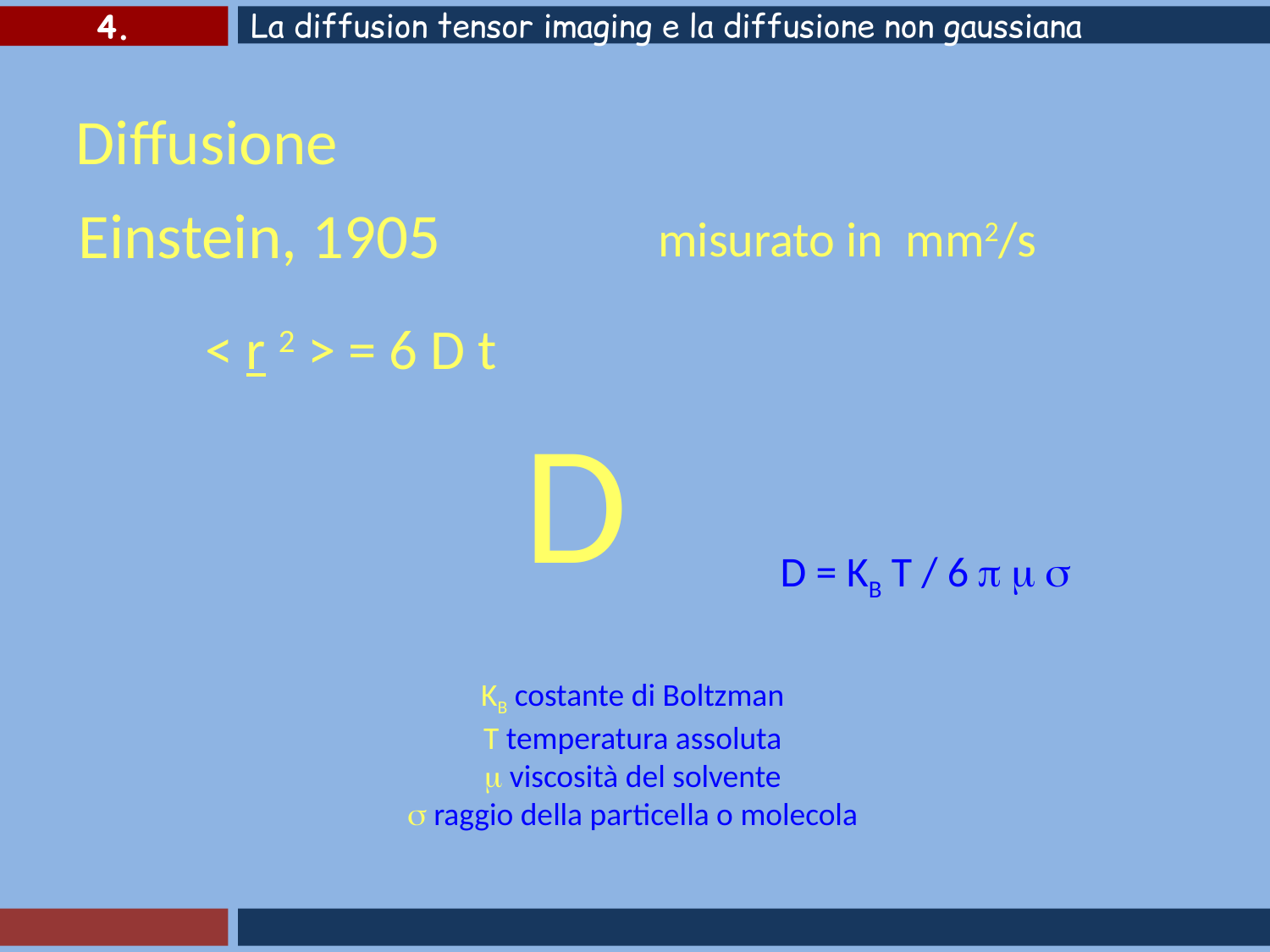

4.
La diffusion tensor imaging e la diffusione non gaussiana

Diffusione
Einstein, 1905
misurato in  mm2/s
< r 2 > = 6 D t
D
D = KB T / 6 π μ σ

KB costante di Boltzman
T temperatura assoluta
μ viscosità del solvente
σ raggio della particella o molecola